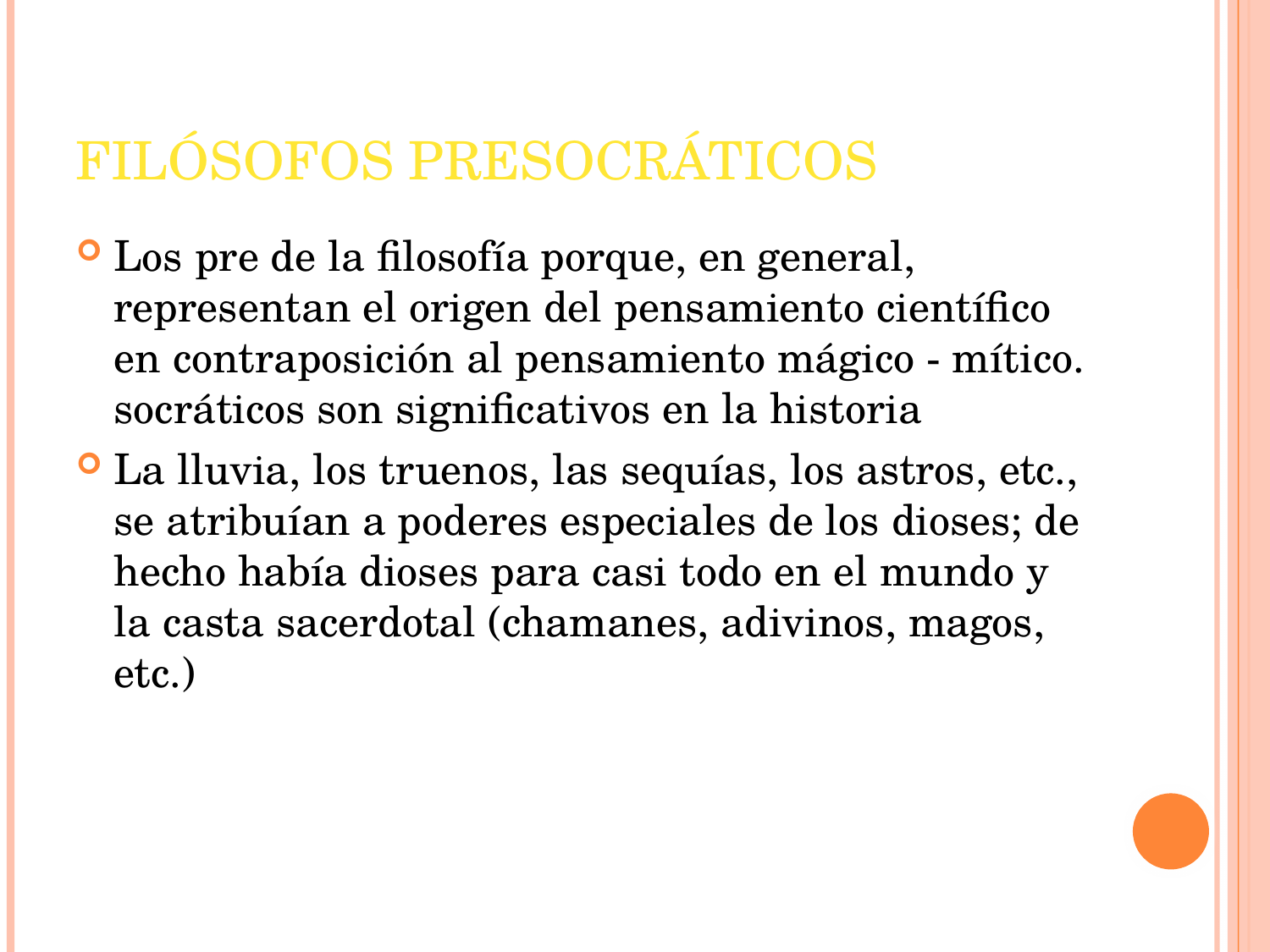

# Filósofos Presocráticos
Los pre de la filosofía porque, en general, representan el origen del pensamiento científico en contraposición al pensamiento mágico - mítico. socráticos son significativos en la historia
La lluvia, los truenos, las sequías, los astros, etc., se atribuían a poderes especiales de los dioses; de hecho había dioses para casi todo en el mundo y la casta sacerdotal (chamanes, adivinos, magos, etc.)